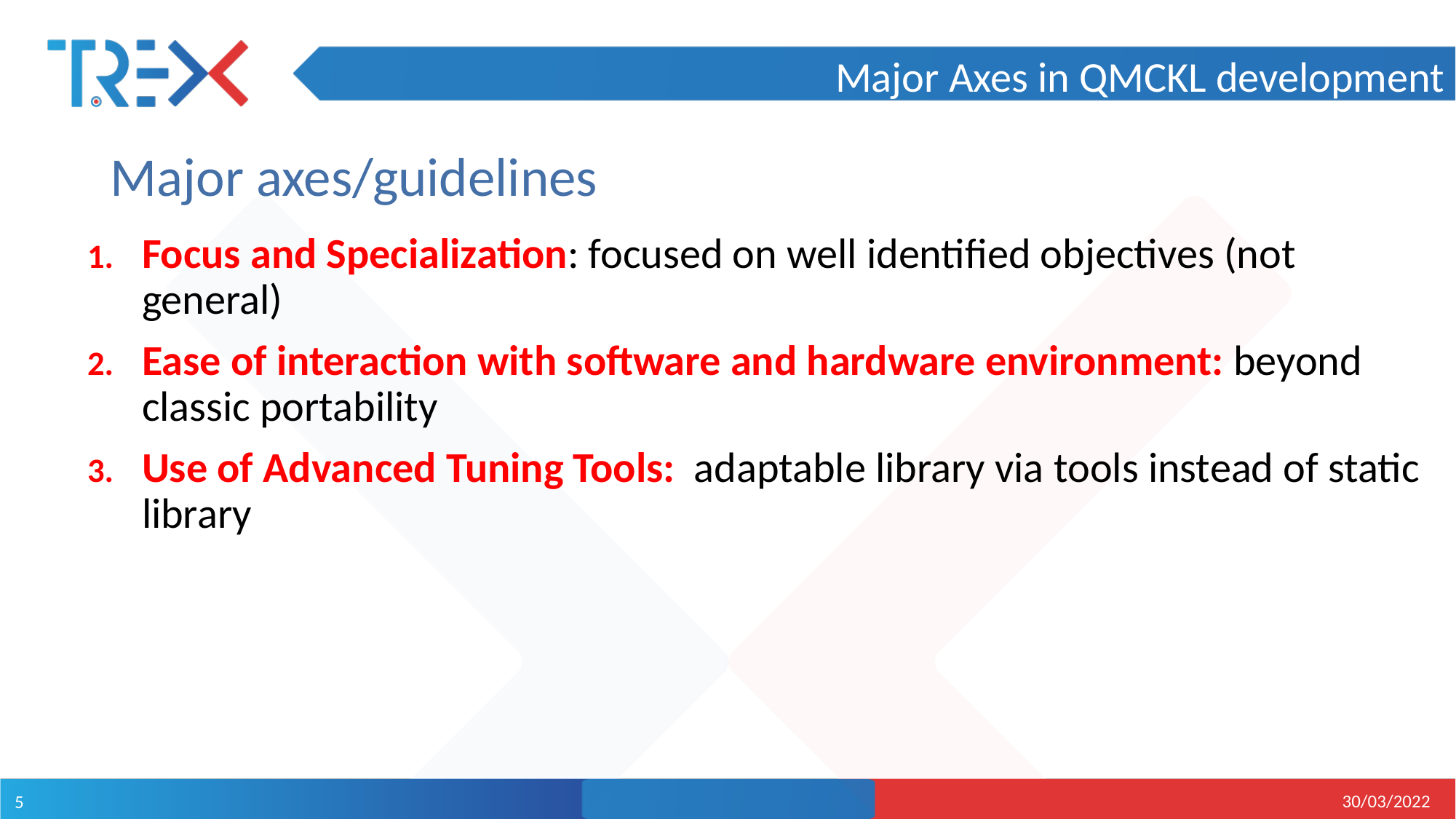

Major Axes in QMCKL development
# Major axes/guidelines
Focus and Specialization: focused on well identified objectives (not general)
Ease of interaction with software and hardware environment: beyond classic portability
Use of Advanced Tuning Tools:  adaptable library via tools instead of static library

30/03/2022
5